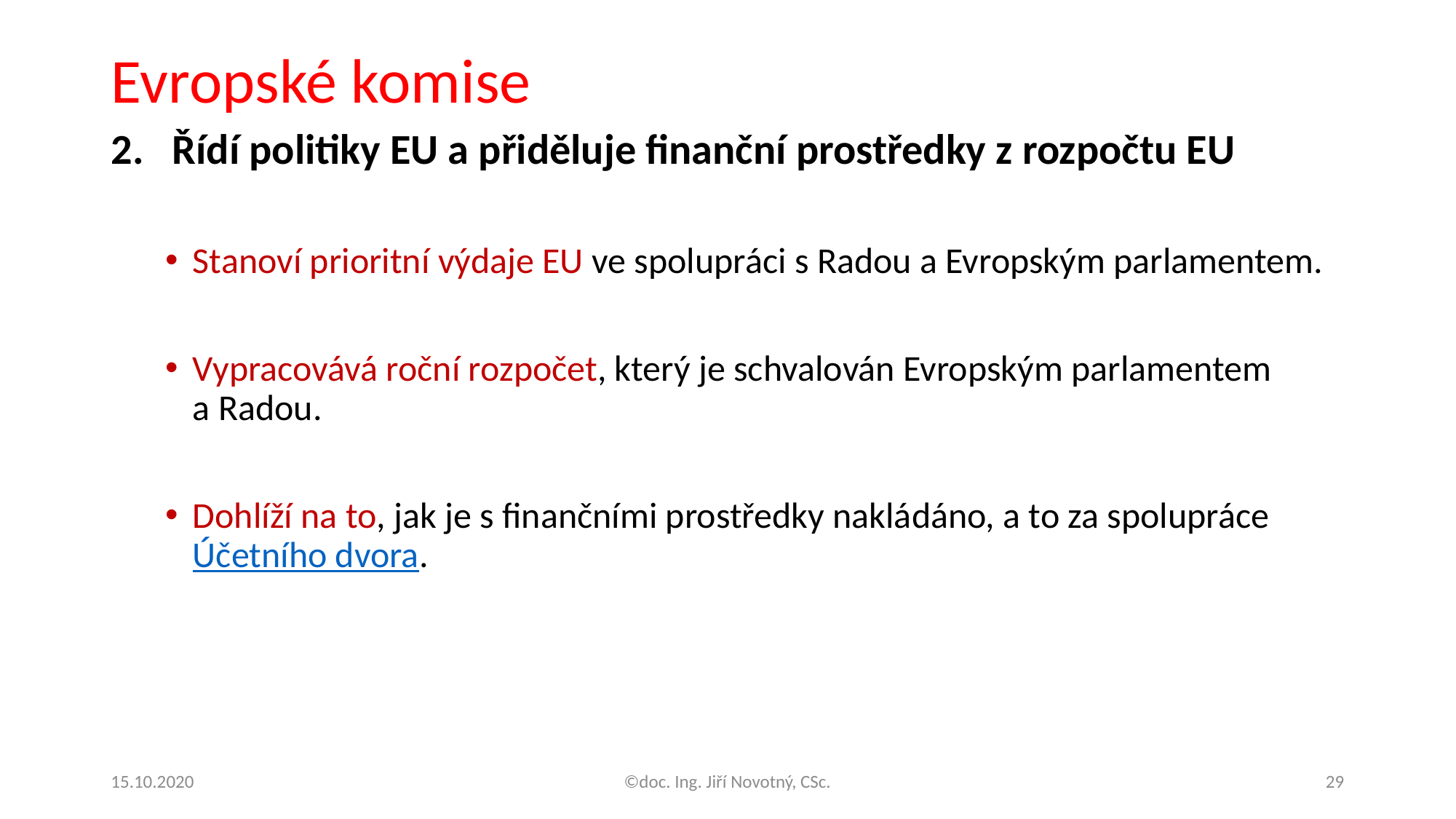

# Evropské komise
Řídí politiky EU a přiděluje finanční prostředky z rozpočtu EU

Stanoví prioritní výdaje EU ve spolupráci s Radou a Evropským parlamentem.

Vypracovává roční rozpočet, který je schvalován Evropským parlamentem a Radou.

Dohlíží na to, jak je s finančními prostředky nakládáno, a to za spolupráce Účetního dvora.

15.10.2020
©doc. Ing. Jiří Novotný, CSc.
29